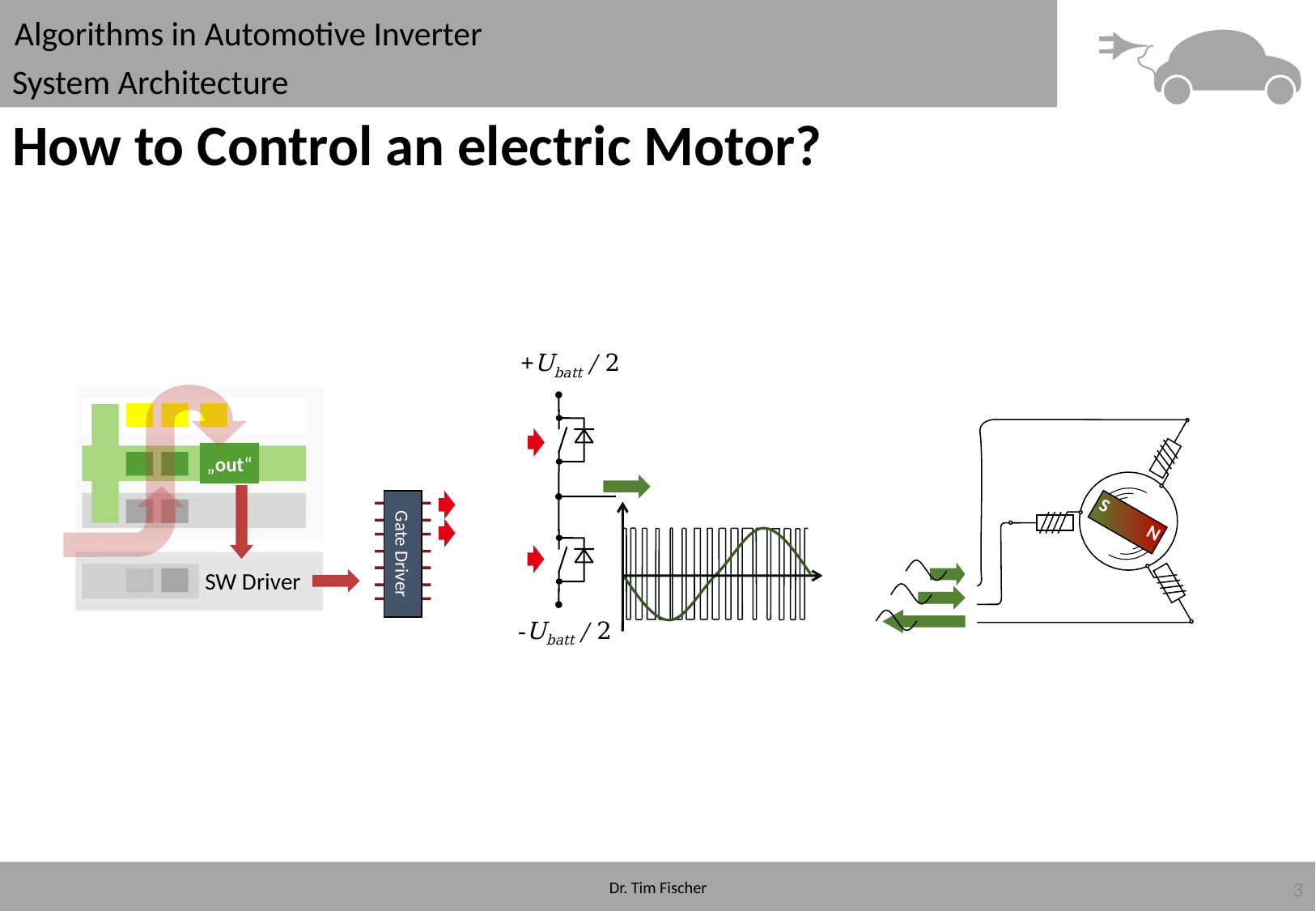

# System Architecture
How to Control an electric Motor?
+Ubatt / 2

-Ubatt / 2

„out“

SW Driver

Gate Driver

S
N

3